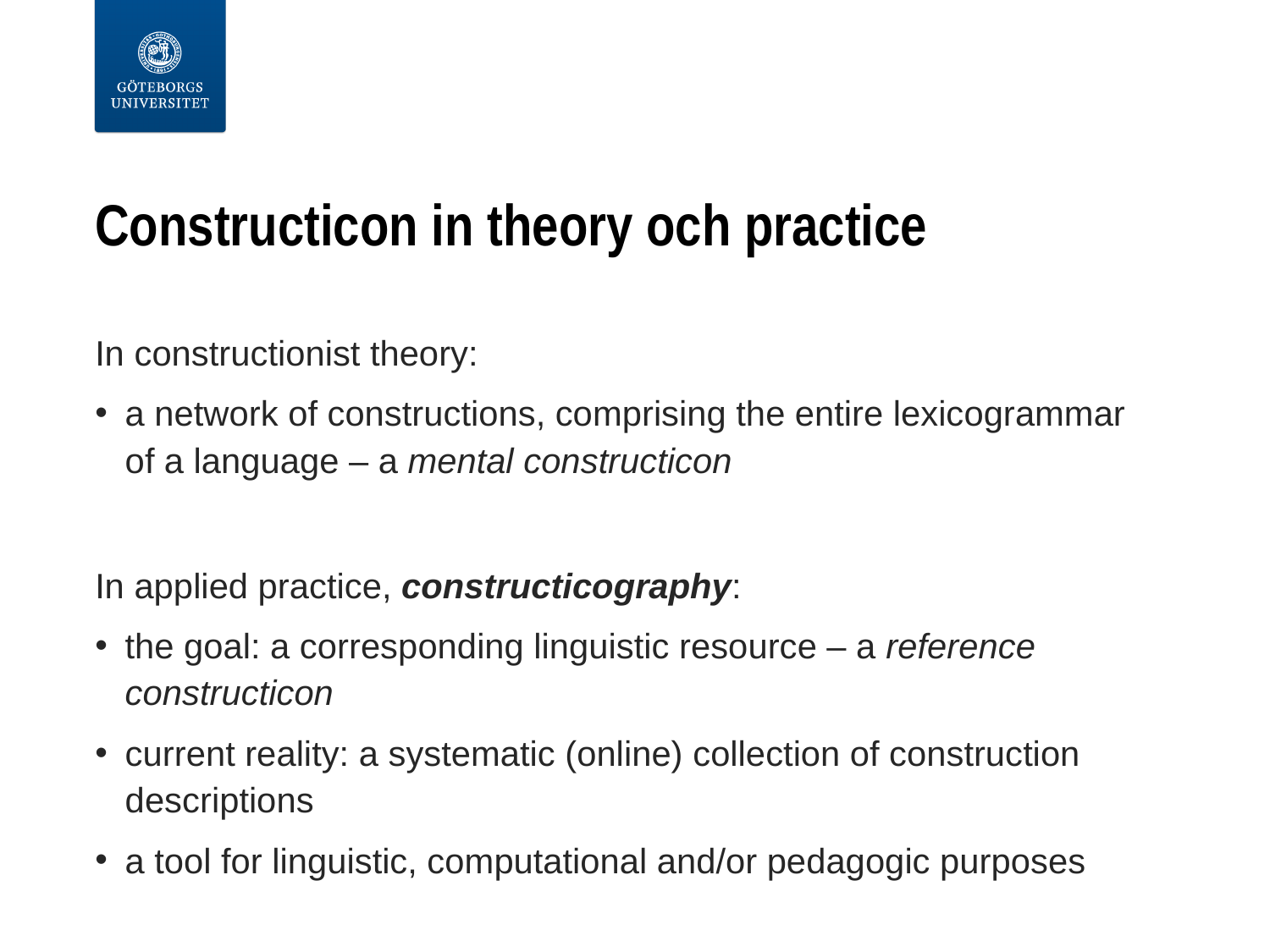

# Constructicon in theory och practice
In constructionist theory:
a network of constructions, comprising the entire lexicogrammar of a language – a mental constructicon

In applied practice, constructicography:
the goal: a corresponding linguistic resource – a reference constructicon
current reality: a systematic (online) collection of construction descriptions
a tool for linguistic, computational and/or pedagogic purposes